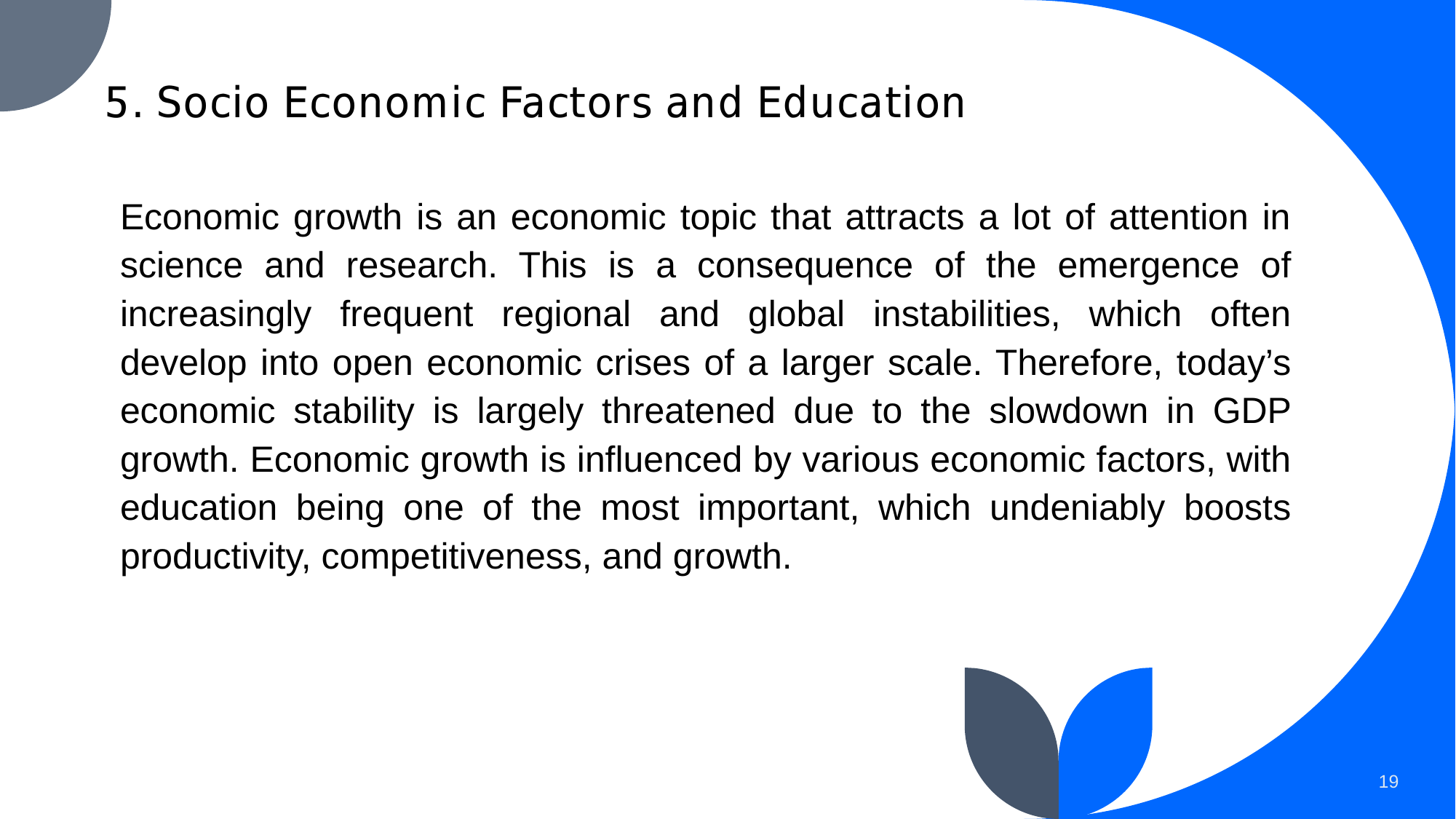

# 5. Socio Economic Factors and Education
Economic growth is an economic topic that attracts a lot of attention in science and research. This is a consequence of the emergence of increasingly frequent regional and global instabilities, which often develop into open economic crises of a larger scale. Therefore, today’s economic stability is largely threatened due to the slowdown in GDP growth. Economic growth is influenced by various economic factors, with education being one of the most important, which undeniably boosts productivity, competitiveness, and growth.
19